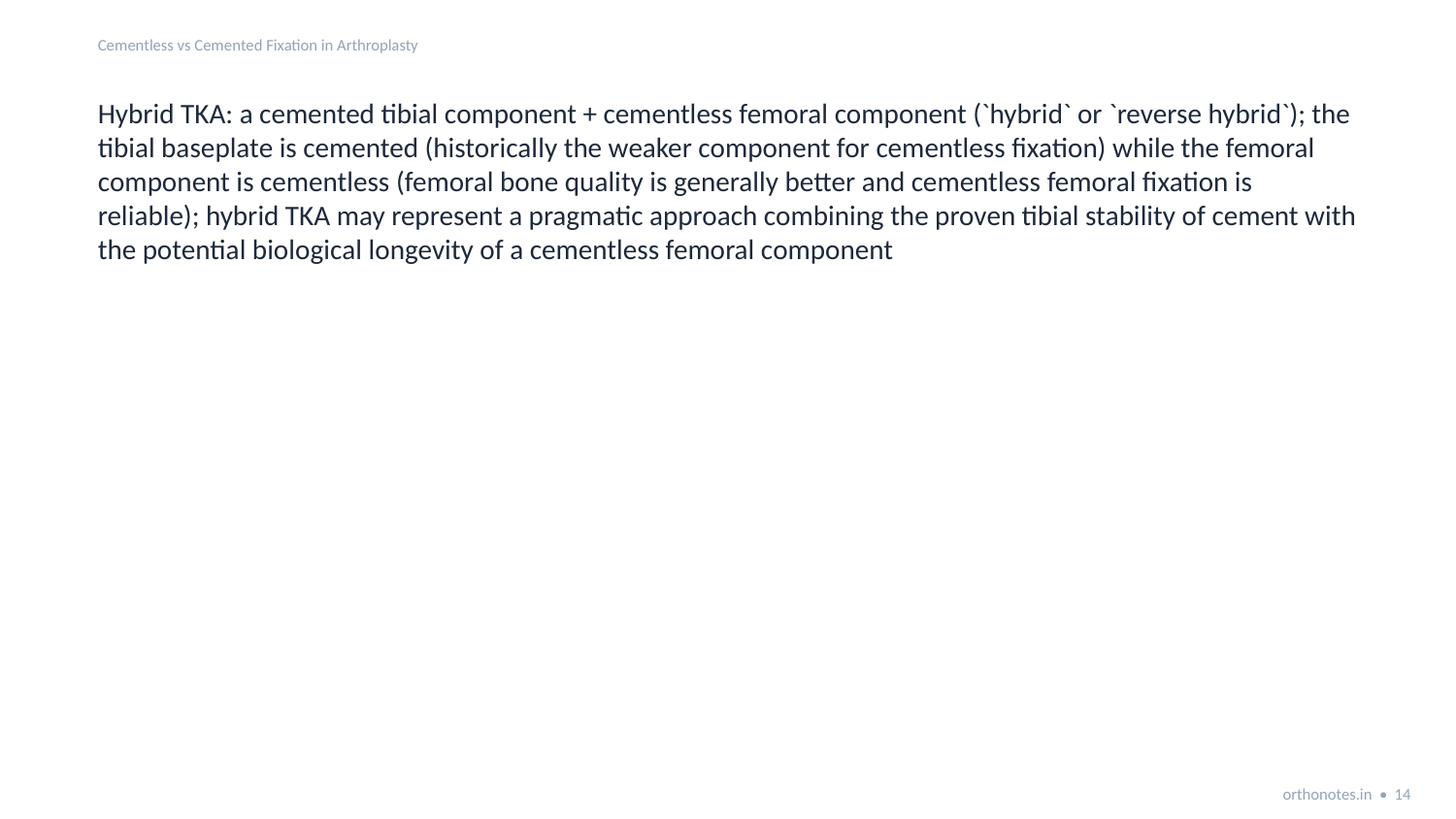

Cementless vs Cemented Fixation in Arthroplasty
Hybrid TKA: a cemented tibial component + cementless femoral component (`hybrid` or `reverse hybrid`); the tibial baseplate is cemented (historically the weaker component for cementless fixation) while the femoral component is cementless (femoral bone quality is generally better and cementless femoral fixation is reliable); hybrid TKA may represent a pragmatic approach combining the proven tibial stability of cement with the potential biological longevity of a cementless femoral component
orthonotes.in  •  14